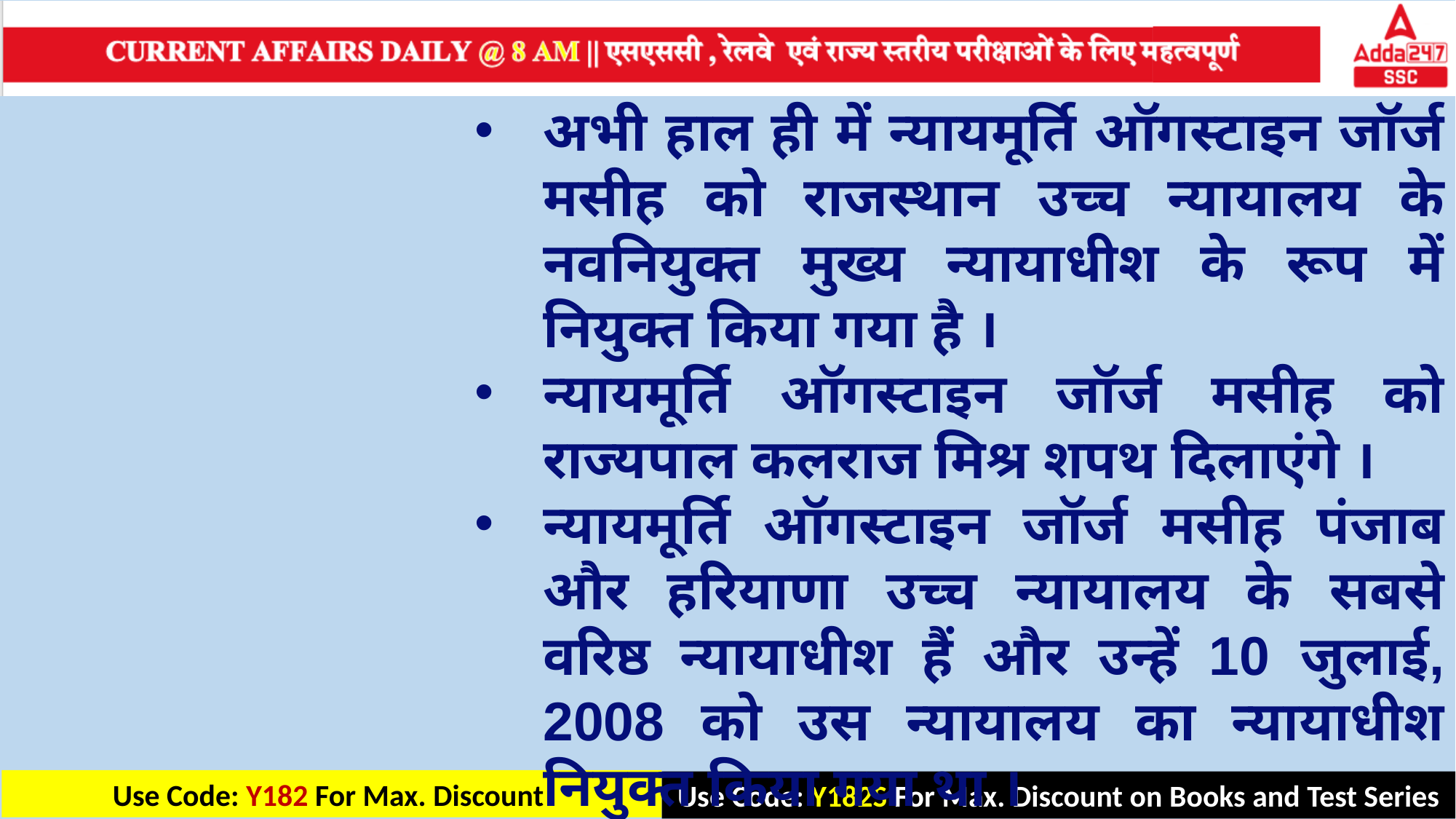

अभी हाल ही में न्यायमूर्ति ऑगस्टाइन जॉर्ज मसीह को राजस्थान उच्च न्यायालय के नवनियुक्त मुख्य न्यायाधीश के रूप में नियुक्त किया गया है ।
न्यायमूर्ति ऑगस्टाइन जॉर्ज मसीह को राज्यपाल कलराज मिश्र शपथ दिलाएंगे ।
न्यायमूर्ति ऑगस्टाइन जॉर्ज मसीह पंजाब और हरियाणा उच्च न्यायालय के सबसे वरिष्ठ न्यायाधीश हैं और उन्हें 10 जुलाई, 2008 को उस न्यायालय का न्यायाधीश नियुक्त किया गया था ।